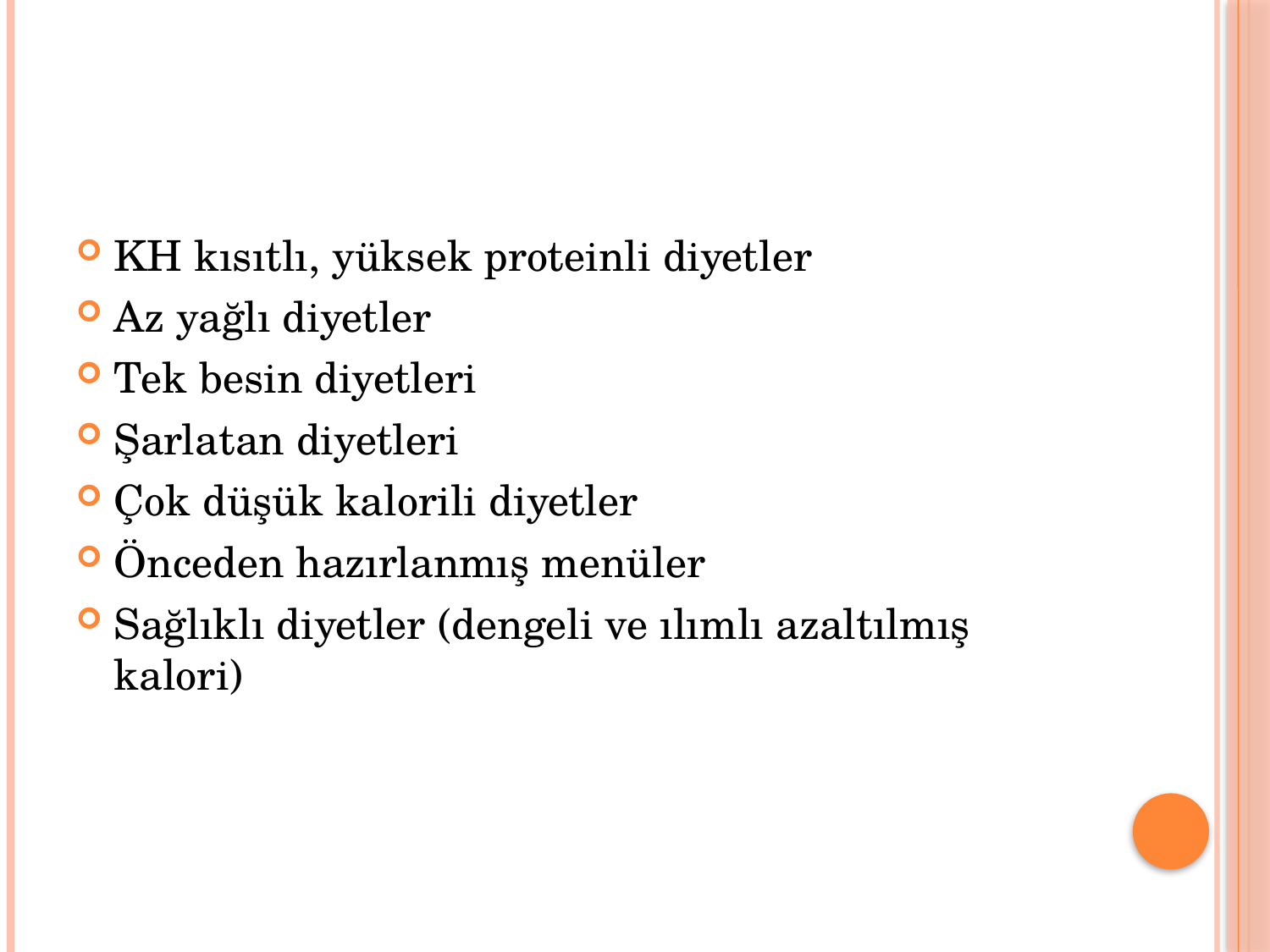

#
KH kısıtlı, yüksek proteinli diyetler
Az yağlı diyetler
Tek besin diyetleri
Şarlatan diyetleri
Çok düşük kalorili diyetler
Önceden hazırlanmış menüler
Sağlıklı diyetler (dengeli ve ılımlı azaltılmış kalori)